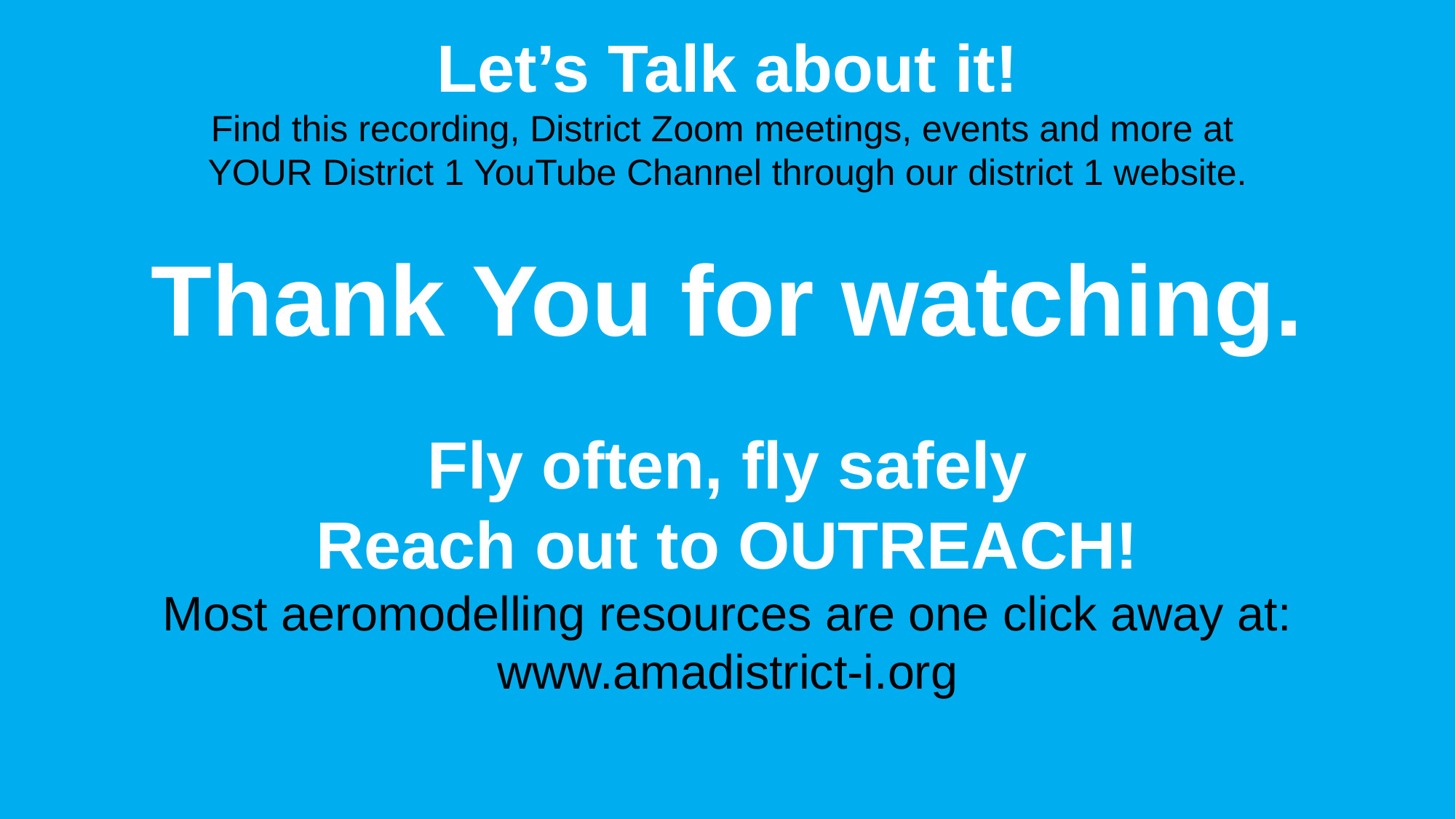

Let’s Talk about it!
Find this recording, District Zoom meetings, events and more at
YOUR District 1 YouTube Channel through our district 1 website.
Thank You for watching.

Fly often, fly safely
Reach out to OUTREACH!
Most aeromodelling resources are one click away at: www.amadistrict-i.org